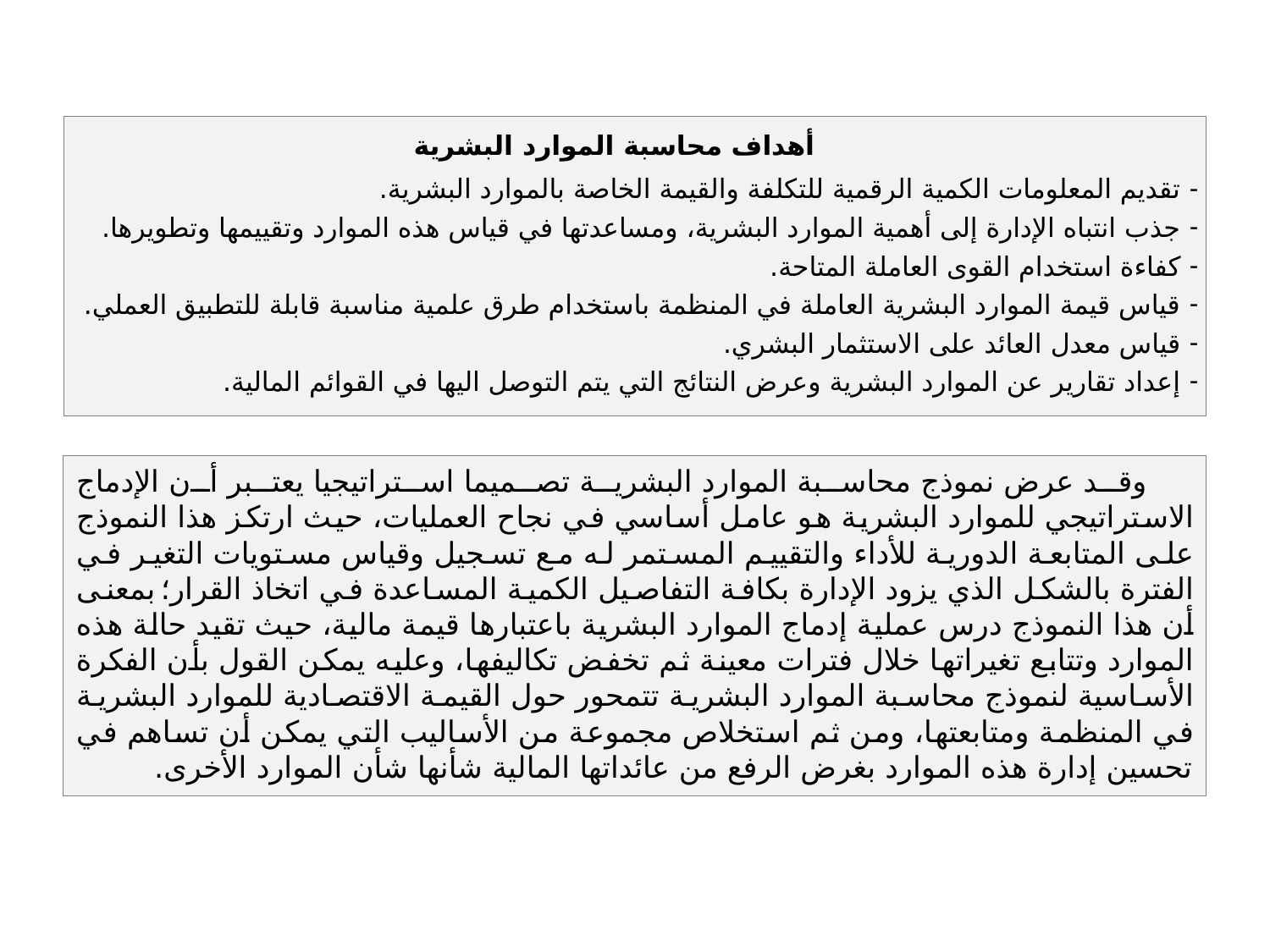

أهداف محاسبة الموارد البشرية
 تقديم المعلومات الكمية الرقمية للتكلفة والقيمة الخاصة بالموارد البشرية.
 جذب انتباه الإدارة إلى أهمية الموارد البشرية، ومساعدتها في قياس هذه الموارد وتقييمها وتطويرها.
 كفاءة استخدام القوى العاملة المتاحة.
 قياس قيمة الموارد البشرية العاملة في المنظمة باستخدام طرق علمية مناسبة قابلة للتطبيق العملي.
 قياس معدل العائد على الاستثمار البشري.
 إعداد تقارير عن الموارد البشرية وعرض النتائج التي يتم التوصل اليها في القوائم المالية.

وقد عرض نموذج محاسبة الموارد البشرية تصميما استراتيجيا يعتبر أن الإدماج الاستراتيجي للموارد البشرية هو عامل أساسي في نجاح العمليات، حيث ارتكز هذا النموذج على المتابعة الدورية للأداء والتقييم المستمر له مع تسجيل وقياس مستويات التغير في الفترة بالشكل الذي يزود الإدارة بكافة التفاصيل الكمية المساعدة في اتخاذ القرار؛ بمعنى أن هذا النموذج درس عملية إدماج الموارد البشرية باعتبارها قيمة مالية، حيث تقيد حالة هذه الموارد وتتابع تغيراتها خلال فترات معينة ثم تخفض تكاليفها، وعليه يمكن القول بأن الفكرة الأساسية لنموذج محاسبة الموارد البشرية تتمحور حول القيمة الاقتصادية للموارد البشرية في المنظمة ومتابعتها، ومن ثم استخلاص مجموعة من الأساليب التي يمكن أن تساهم في تحسين إدارة هذه الموارد بغرض الرفع من عائداتها المالية شأنها شأن الموارد الأخرى.